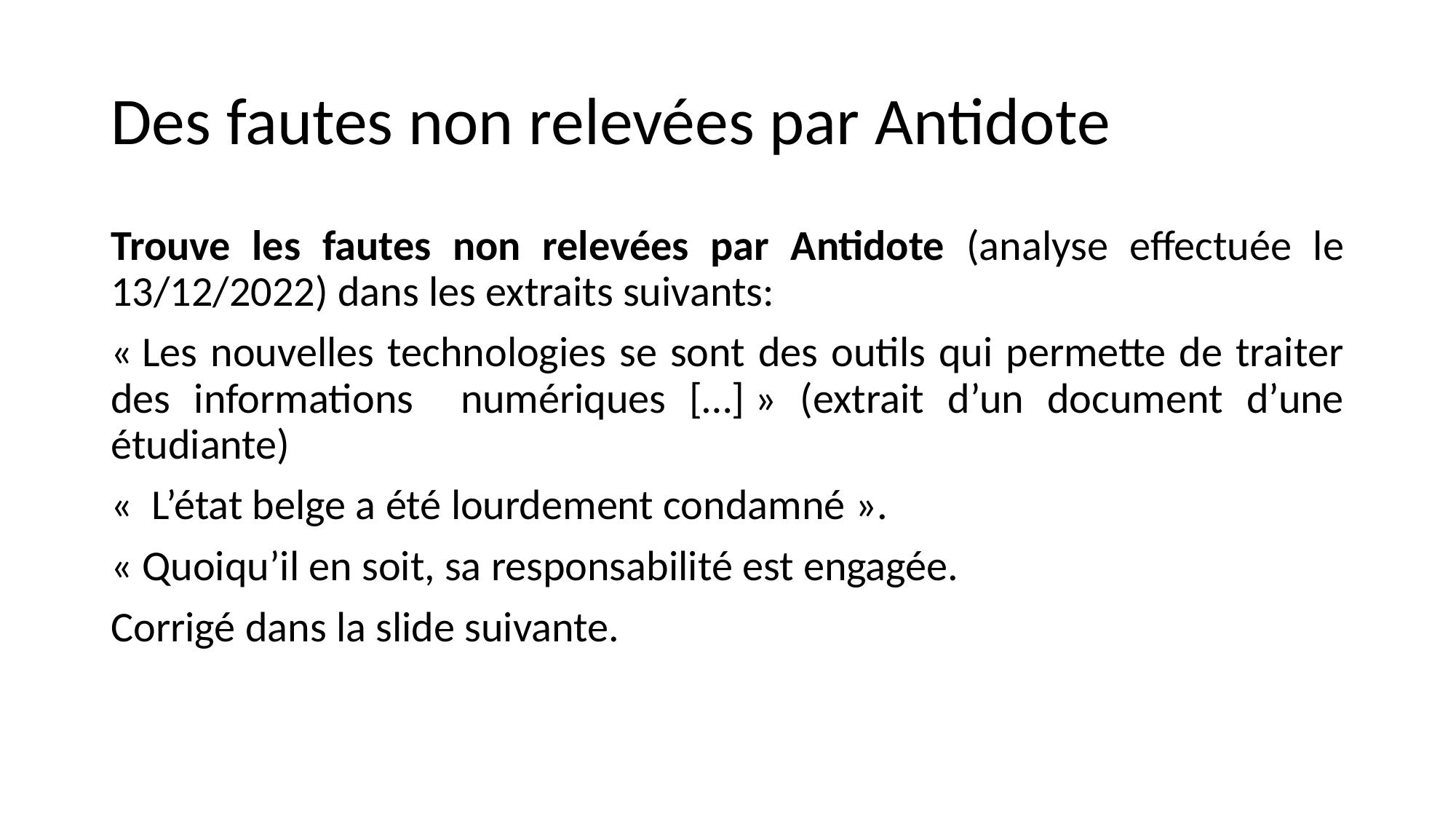

# Des fautes non relevées par Antidote
Trouve les fautes non relevées par Antidote (analyse effectuée le 13/12/2022) dans les extraits suivants:
« Les nouvelles technologies se sont des outils qui permette de traiter des informations  numériques […] » (extrait d’un document d’une étudiante)
«  L’état belge a été lourdement condamné ».
« Quoiqu’il en soit, sa responsabilité est engagée.
Corrigé dans la slide suivante.